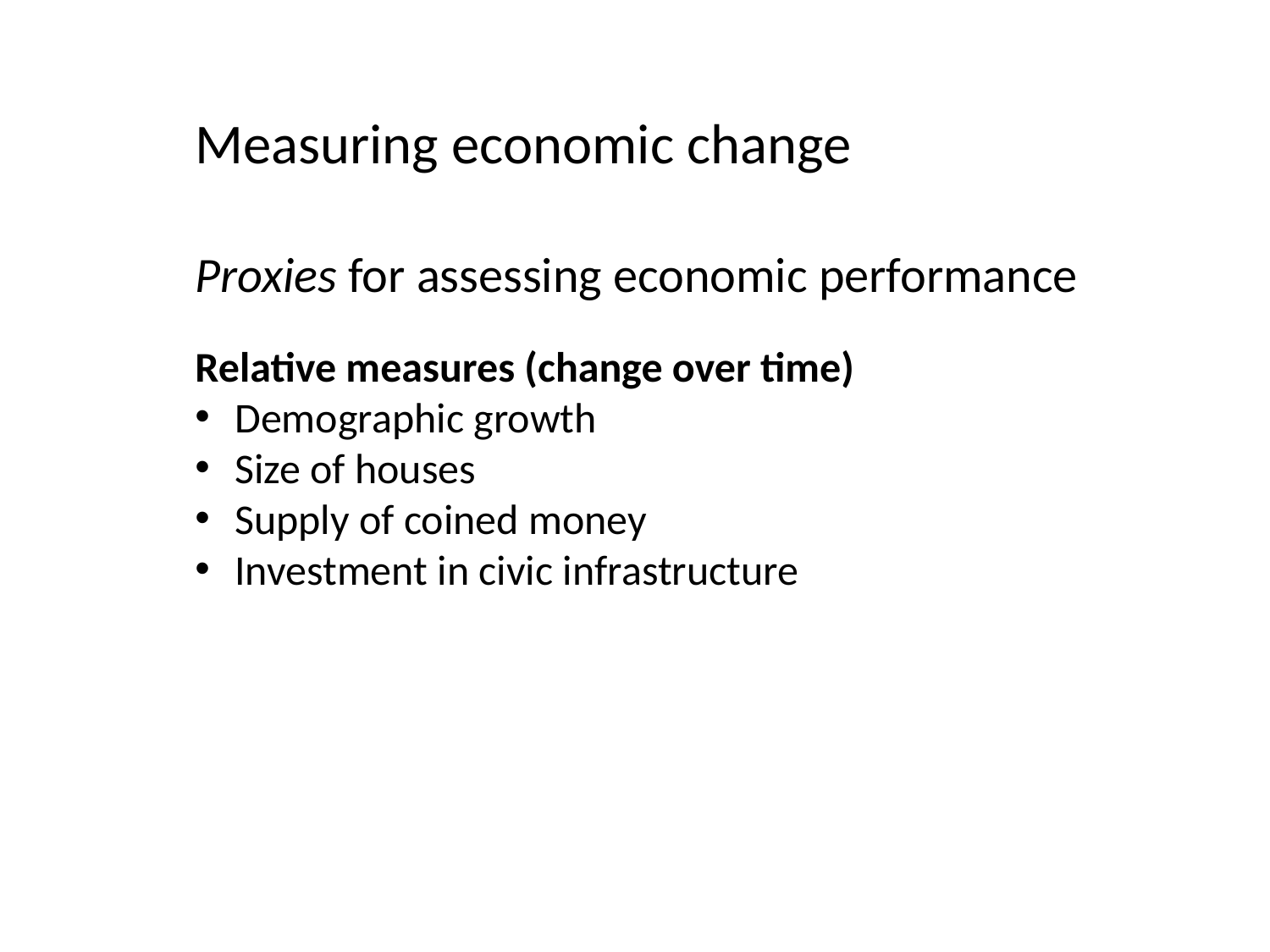

Measuring economic change

Proxies for assessing economic performance

Relative measures (change over time)
Demographic growth
Size of houses
Supply of coined money
Investment in civic infrastructure